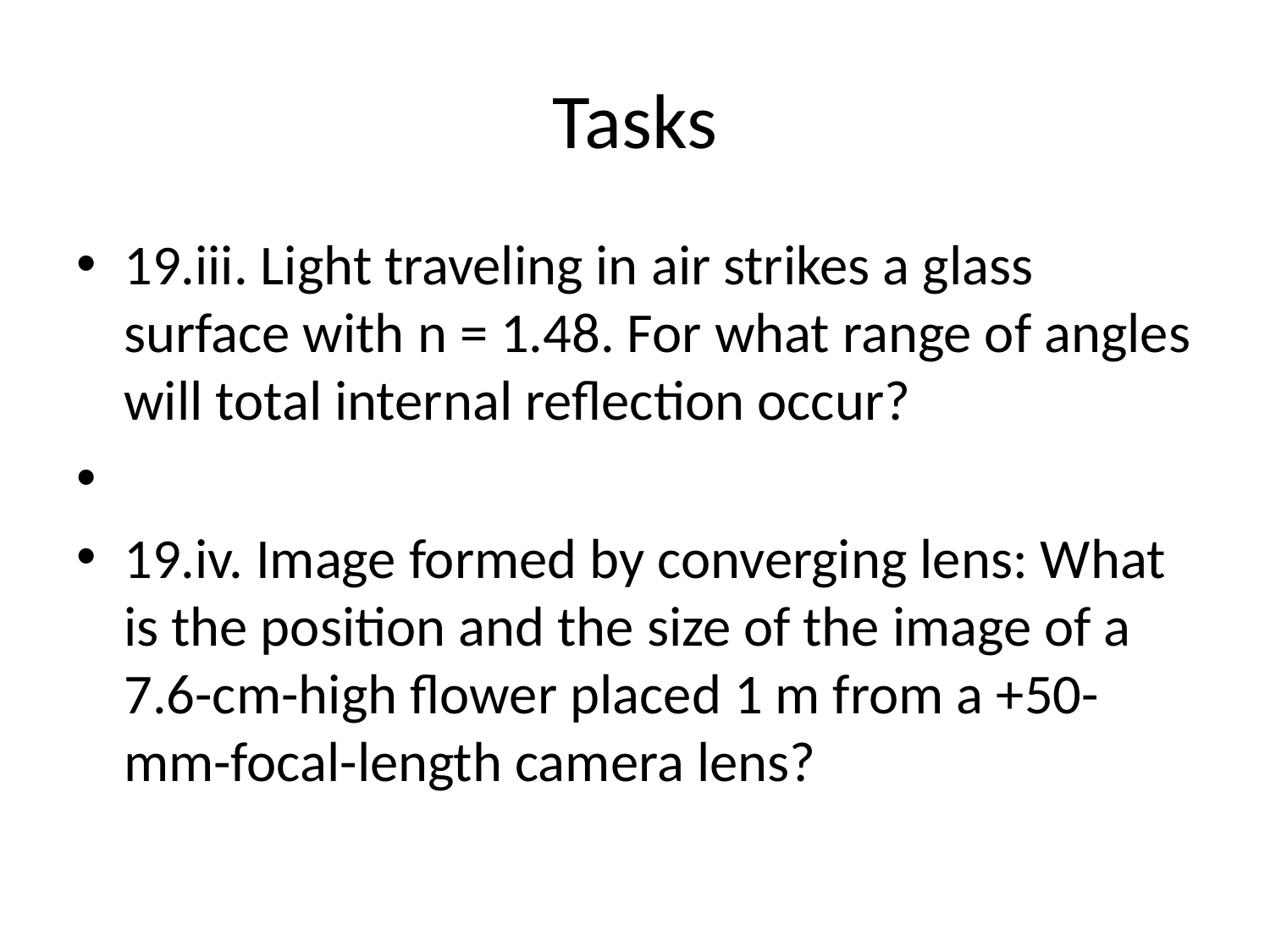

# Tasks
19.iii. Light traveling in air strikes a glass surface with n = 1.48. For what range of angles will total internal reflection occur?

19.iv. Image formed by converging lens: What is the position and the size of the image of a 7.6-cm-high flower placed 1 m from a +50-mm-focal-length camera lens?